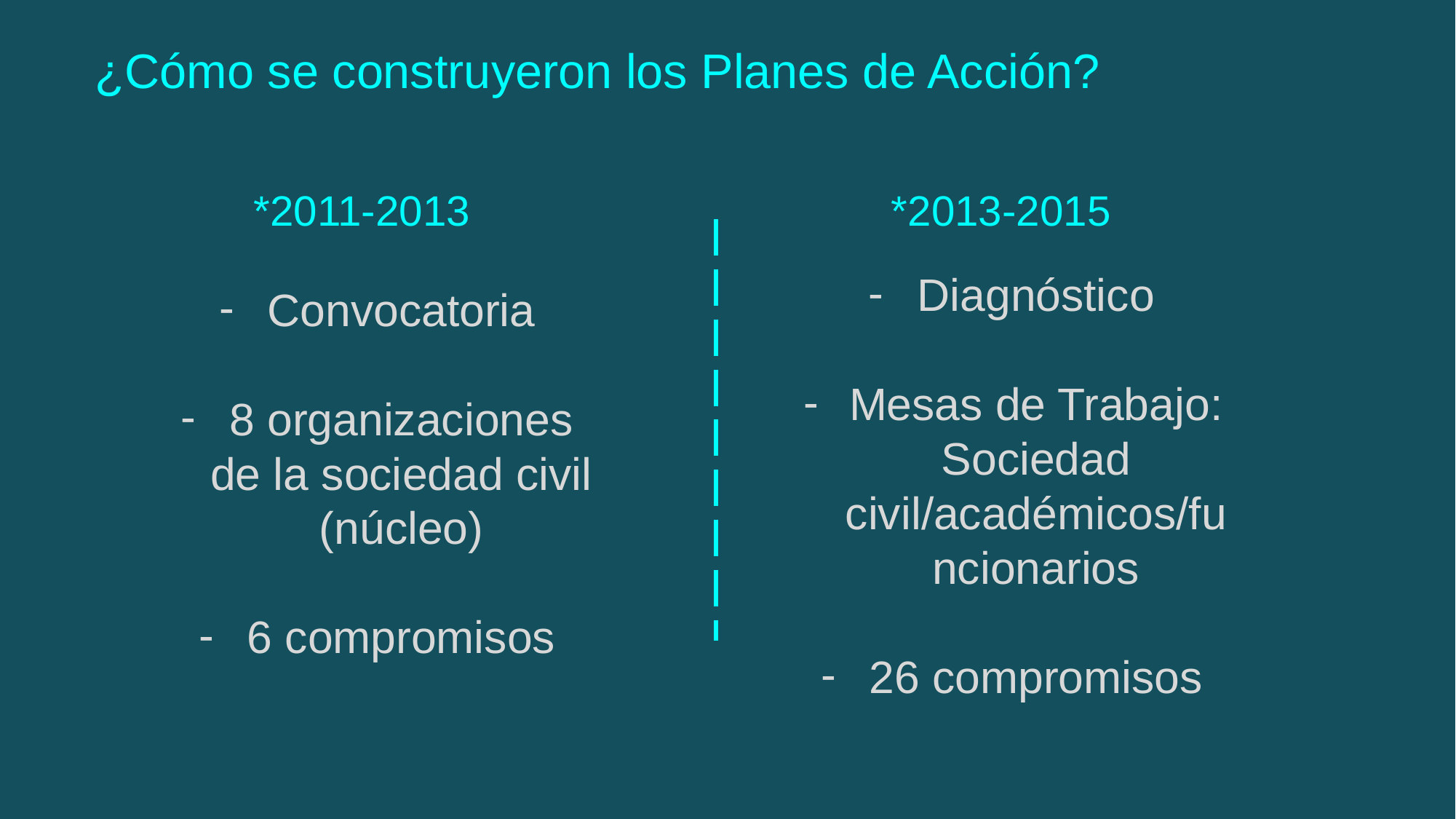

¿Cómo se construyeron los Planes de Acción?
*2013-2015
*2011-2013
Diagnóstico

Mesas de Trabajo: Sociedad civil/académicos/funcionarios

26 compromisos
Convocatoria

8 organizaciones de la sociedad civil (núcleo)

6 compromisos